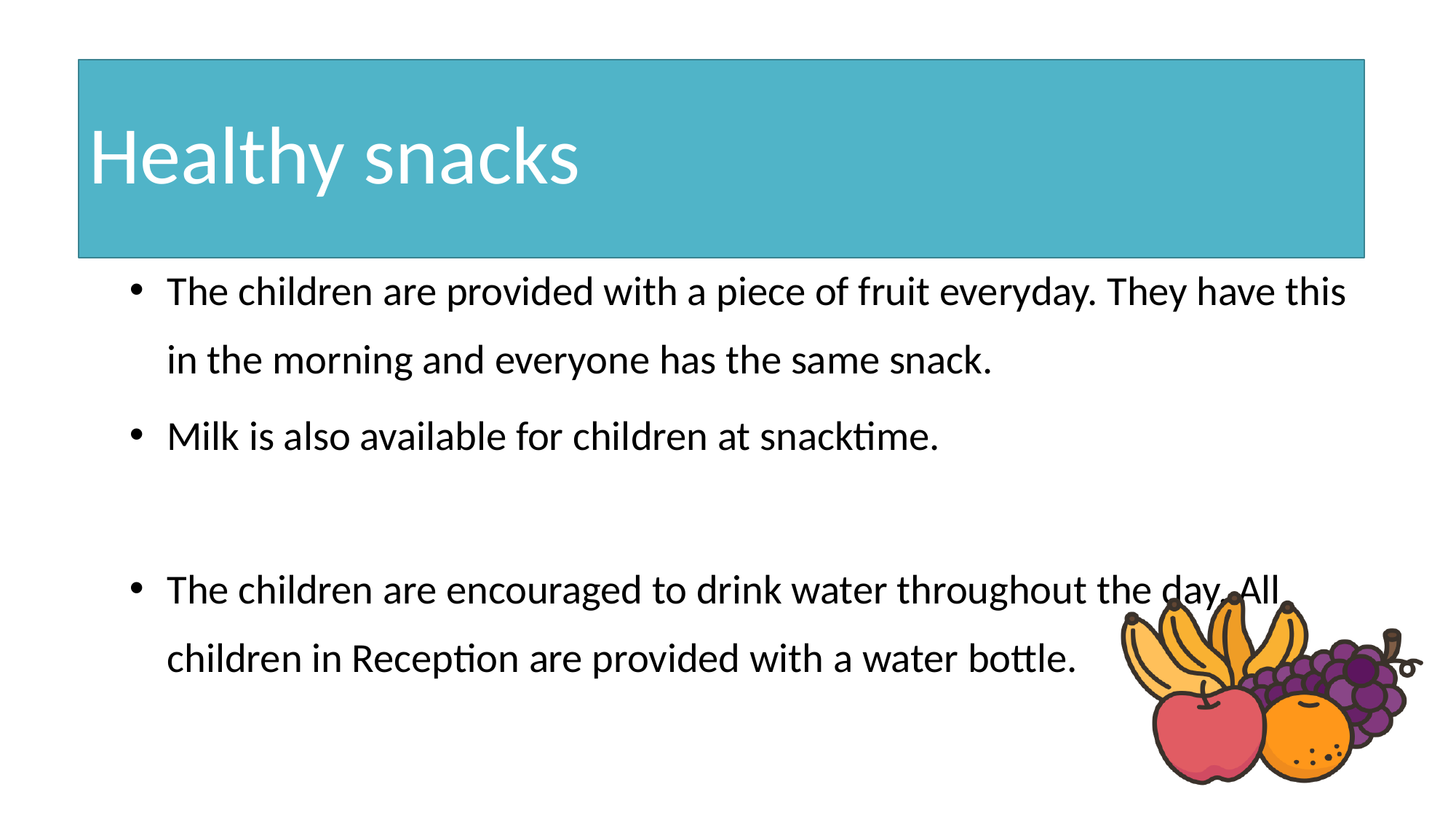

# Healthy snacks
The children are provided with a piece of fruit everyday. They have this in the morning and everyone has the same snack.
Milk is also available for children at snacktime.

The children are encouraged to drink water throughout the day. All children in Reception are provided with a water bottle.